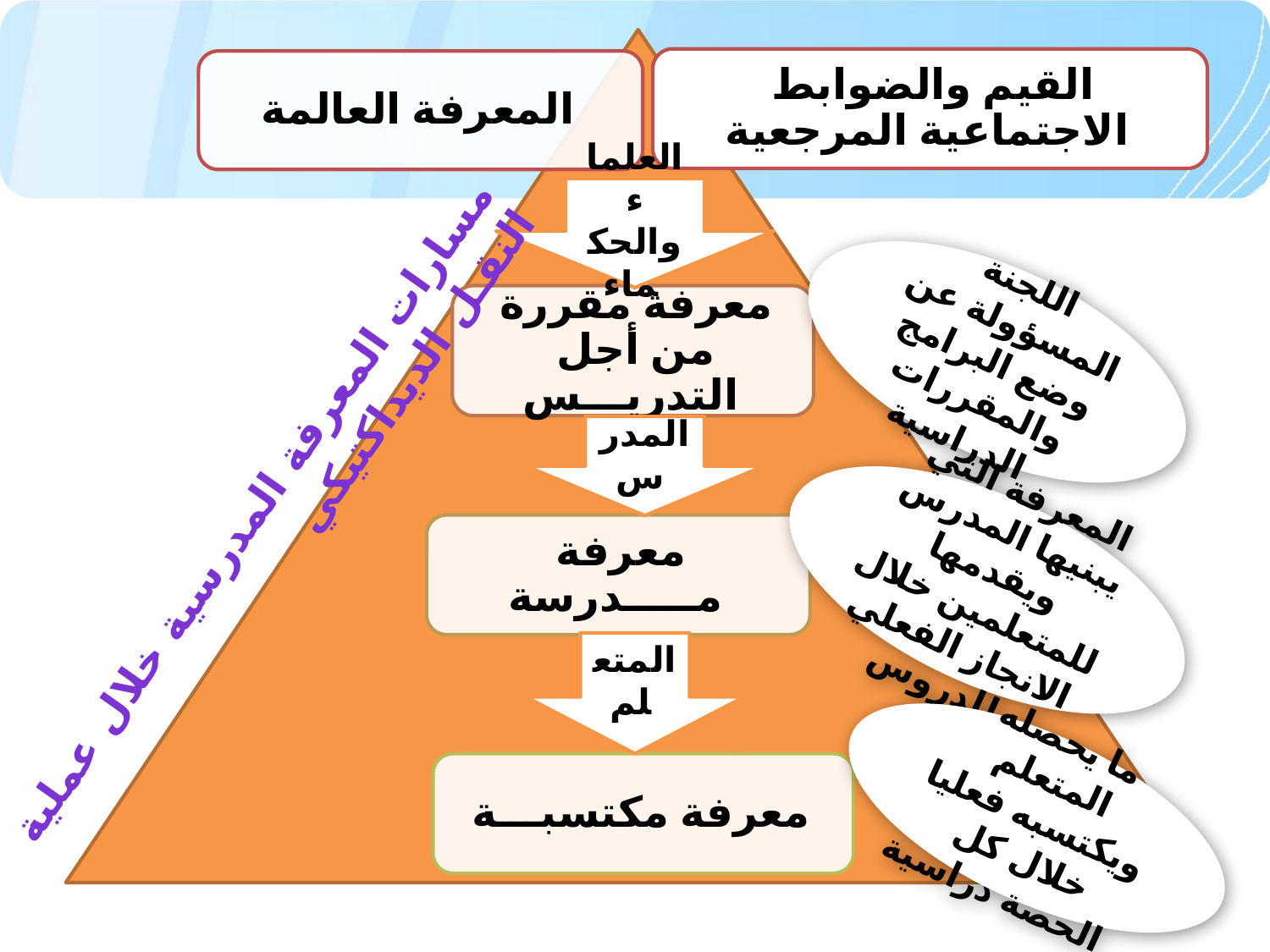

المعرفة العالمة
معرفة مقررة من أجل التدريـــس
معرفة مـــــدرسة
معرفة مكتسبـــة
القيم والضوابط الاجتماعية المرجعية
العلماء والحكماء
اللجنة المسؤولة عن وضع البرامج والمقررات الدراسية
المدرس
المعرفة التي يبنيها المدرس ويقدمها للمتعلمين خلال الانجاز الفعلي للدروس
مسارات المعرفة المدرسية خلال عملية  النقـل الديداكتيكي
المتعلم
ما يحصله المتعلم ويكتسبه فعليا خلال كل  الحصة دراسية